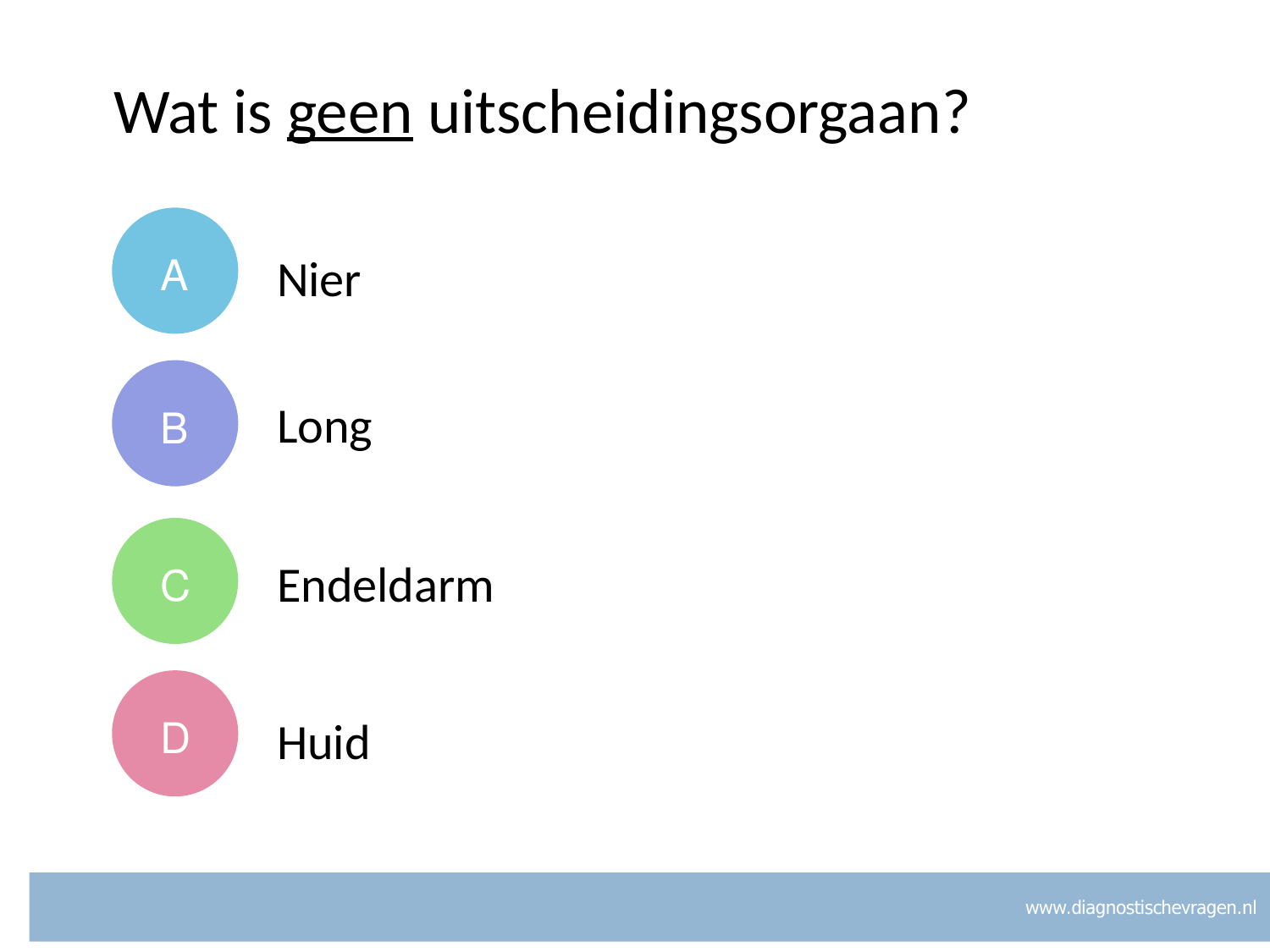

# Wat is geen uitscheidingsorgaan?

A
Nier

B
Long

C
Endeldarm

D
Huid

www.diagnostischevragen.nl